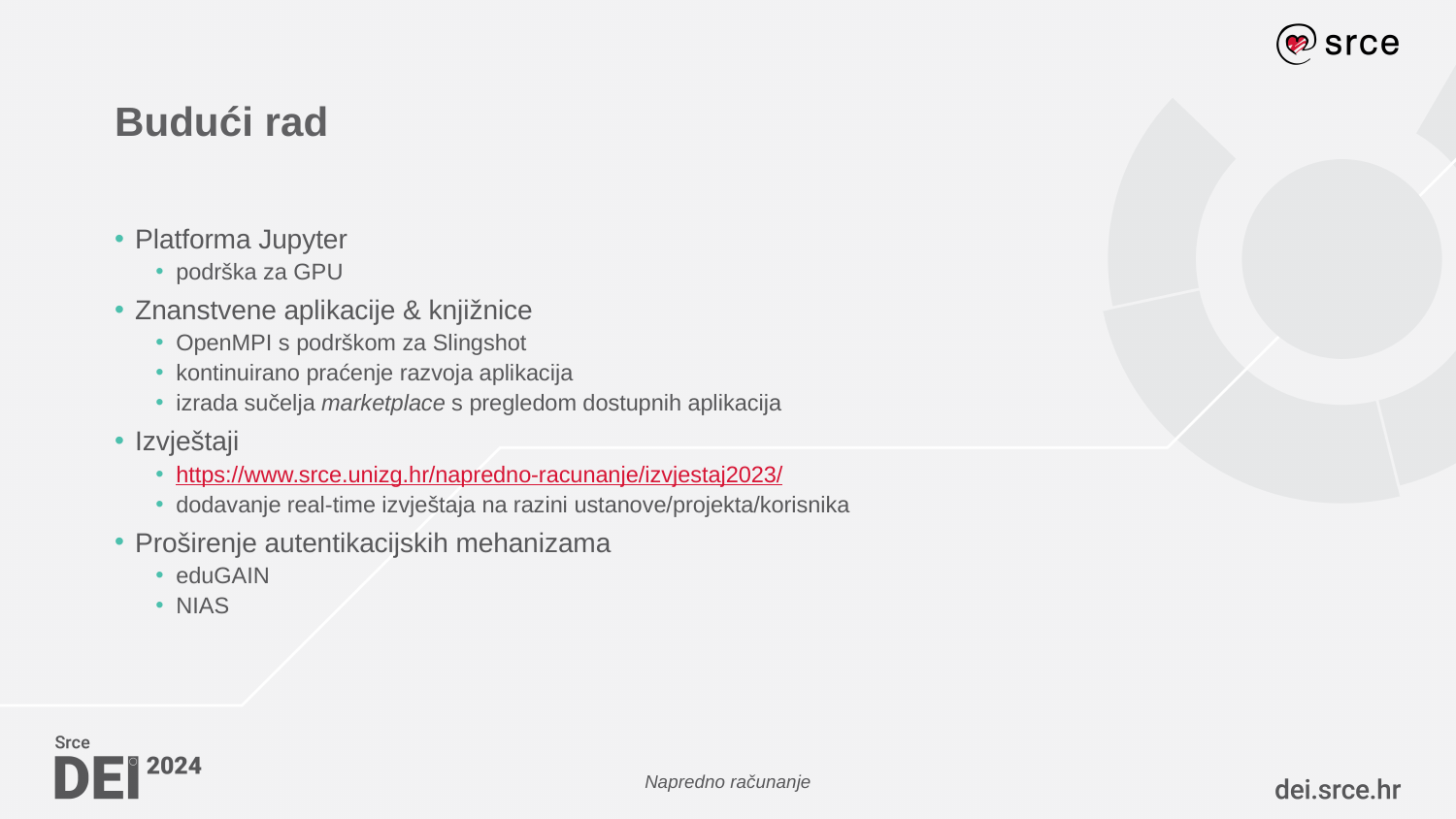

# Budući rad
Platforma Jupyter
podrška za GPU
Znanstvene aplikacije & knjižnice
OpenMPI s podrškom za Slingshot
kontinuirano praćenje razvoja aplikacija
izrada sučelja marketplace s pregledom dostupnih aplikacija
Izvještaji
https://www.srce.unizg.hr/napredno-racunanje/izvjestaj2023/
dodavanje real-time izvještaja na razini ustanove/projekta/korisnika
Proširenje autentikacijskih mehanizama
eduGAIN
NIAS

Napredno računanje